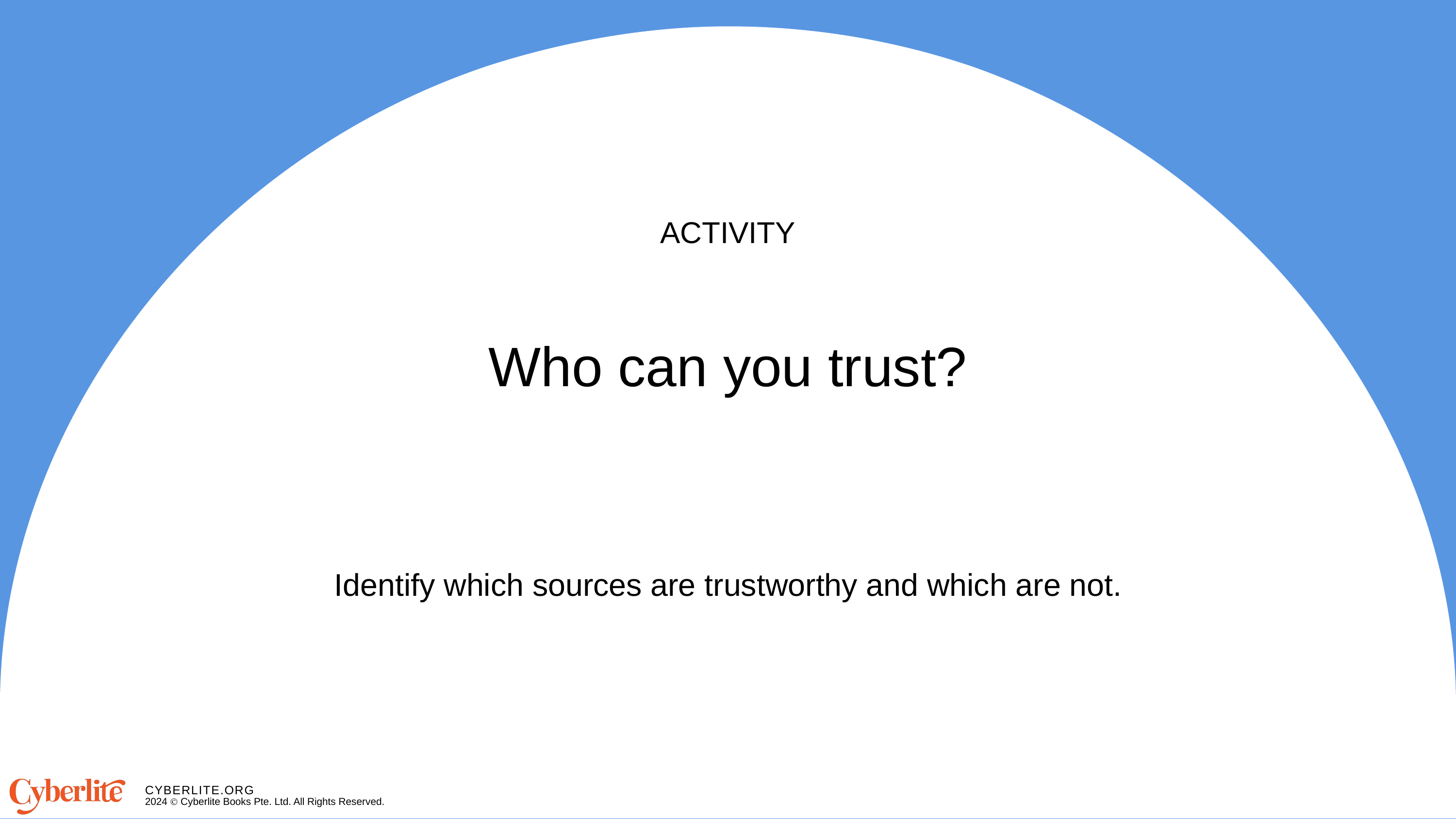

ACTIVITY
Who can you trust?
Identify which sources are trustworthy and which are not.